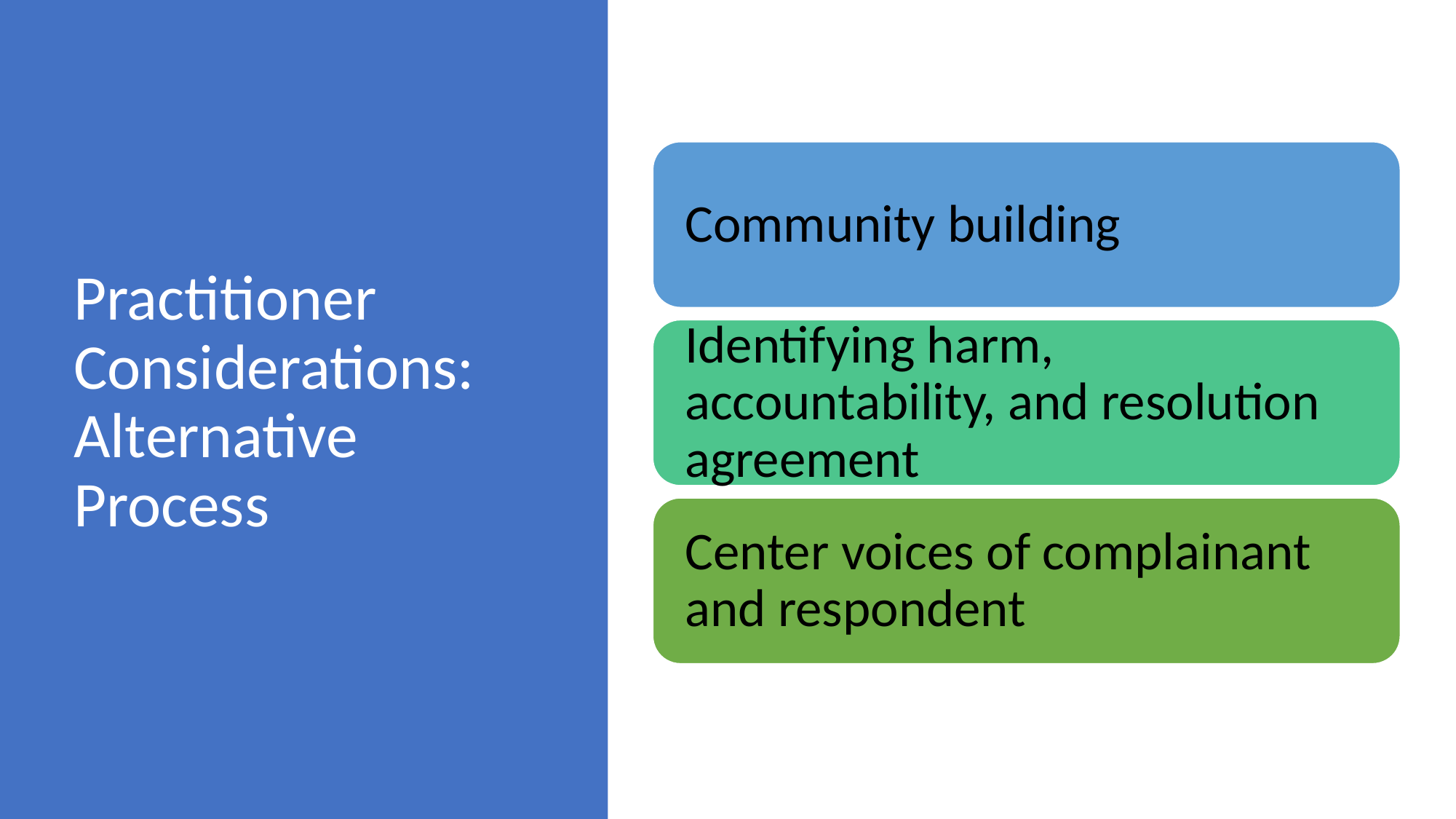

# Practitioner Considerations: Alternative Process
Community building
Identifying harm, accountability, and resolution agreement
Center voices of complainant and respondent